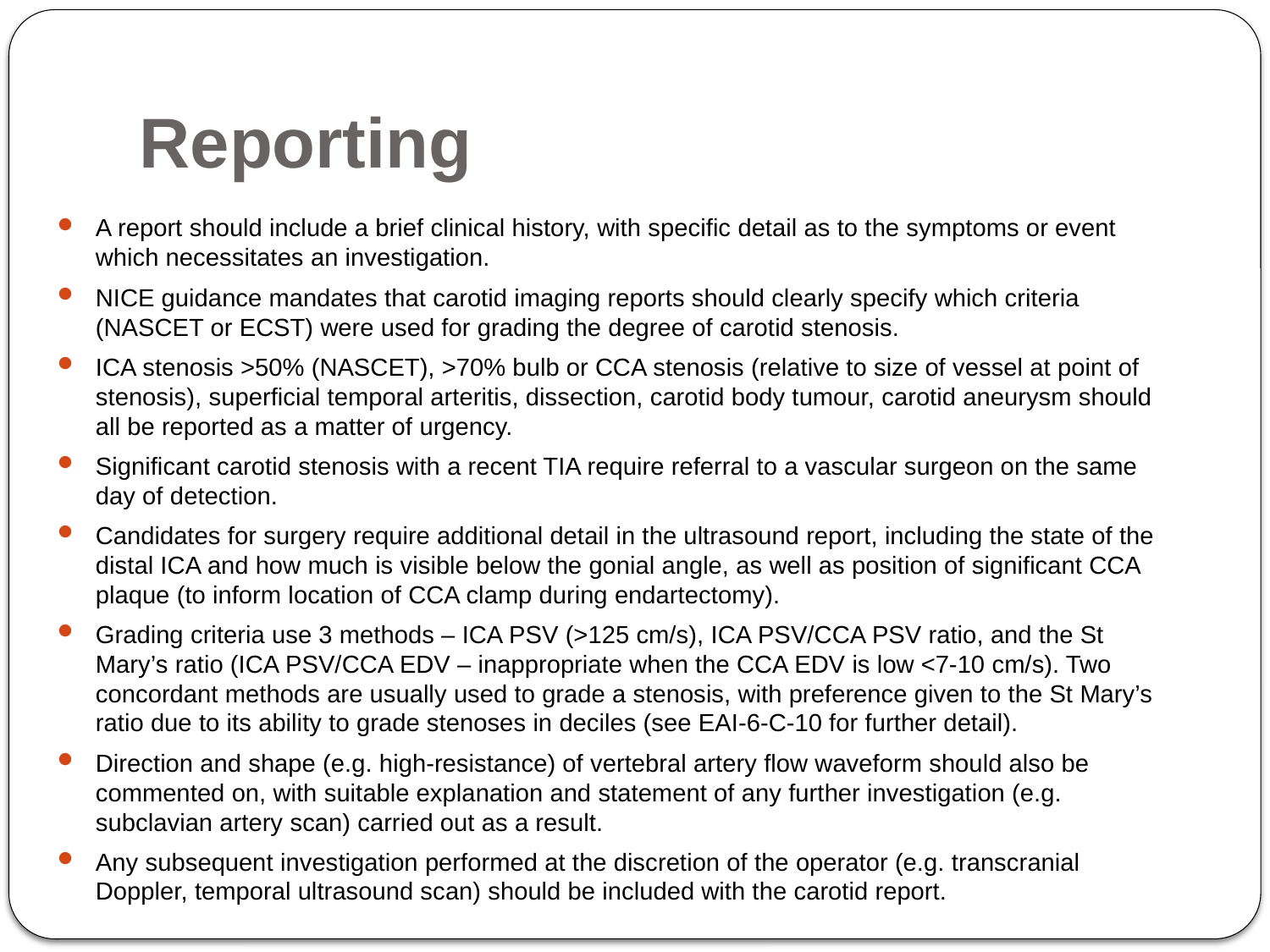

Reporting
A report should include a brief clinical history, with specific detail as to the symptoms or event which necessitates an investigation.
NICE guidance mandates that carotid imaging reports should clearly specify which criteria (NASCET or ECST) were used for grading the degree of carotid stenosis.
ICA stenosis >50% (NASCET), >70% bulb or CCA stenosis (relative to size of vessel at point of stenosis), superficial temporal arteritis, dissection, carotid body tumour, carotid aneurysm should all be reported as a matter of urgency.
Significant carotid stenosis with a recent TIA require referral to a vascular surgeon on the same day of detection.
Candidates for surgery require additional detail in the ultrasound report, including the state of the distal ICA and how much is visible below the gonial angle, as well as position of significant CCA plaque (to inform location of CCA clamp during endartectomy).
Grading criteria use 3 methods – ICA PSV (>125 cm/s), ICA PSV/CCA PSV ratio, and the St Mary’s ratio (ICA PSV/CCA EDV – inappropriate when the CCA EDV is low <7-10 cm/s). Two concordant methods are usually used to grade a stenosis, with preference given to the St Mary’s ratio due to its ability to grade stenoses in deciles (see EAI-6-C-10 for further detail).
Direction and shape (e.g. high-resistance) of vertebral artery flow waveform should also be commented on, with suitable explanation and statement of any further investigation (e.g. subclavian artery scan) carried out as a result.
Any subsequent investigation performed at the discretion of the operator (e.g. transcranial Doppler, temporal ultrasound scan) should be included with the carotid report.